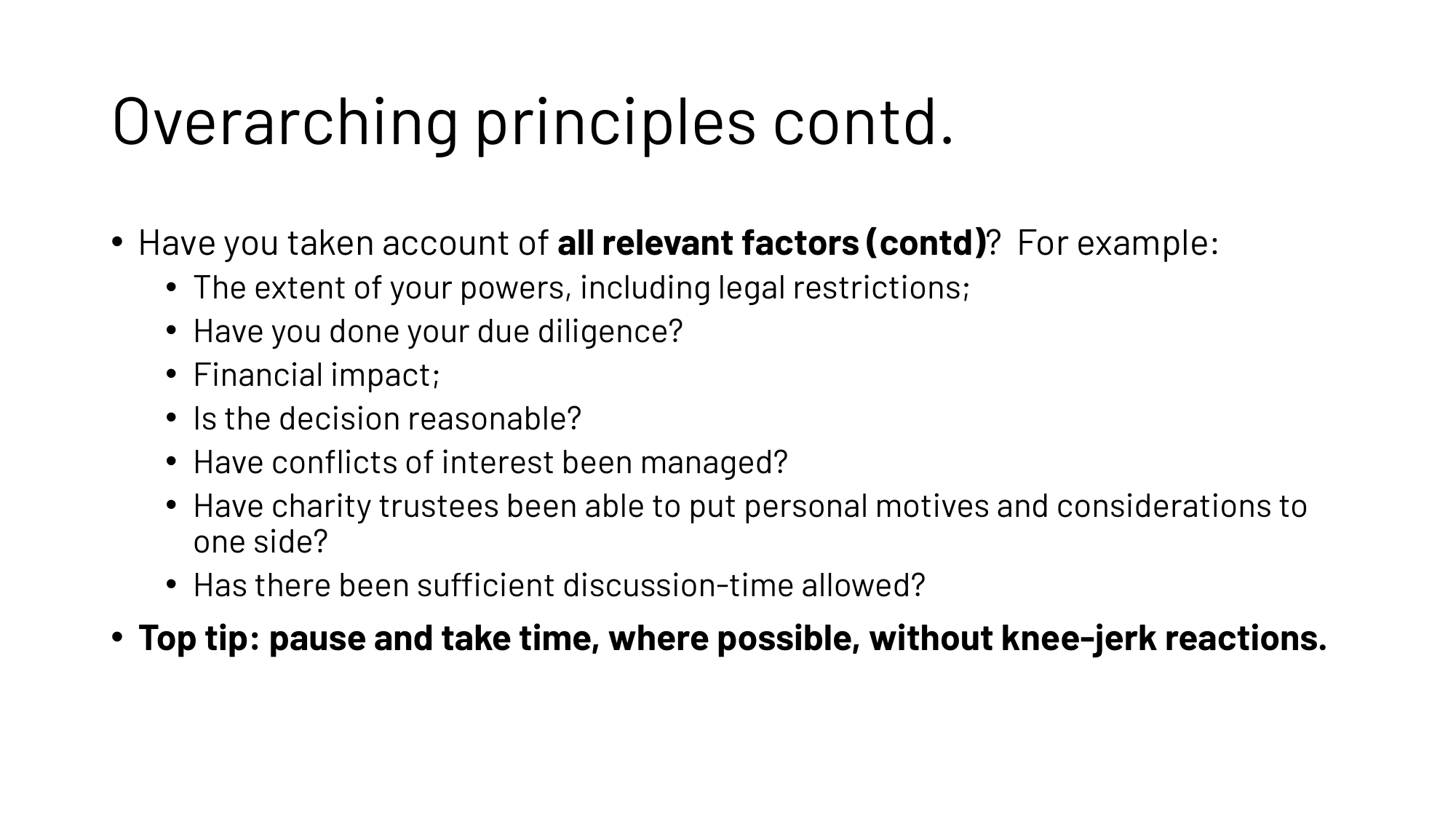

# Overarching principles contd.
Have you taken account of all relevant factors (contd)?  For example:
The extent of your powers, including legal restrictions;
Have you done your due diligence?
Financial impact;
Is the decision reasonable?
Have conflicts of interest been managed?
Have charity trustees been able to put personal motives and considerations to one side?
Has there been sufficient discussion-time allowed?
Top tip: pause and take time, where possible, without knee-jerk reactions.